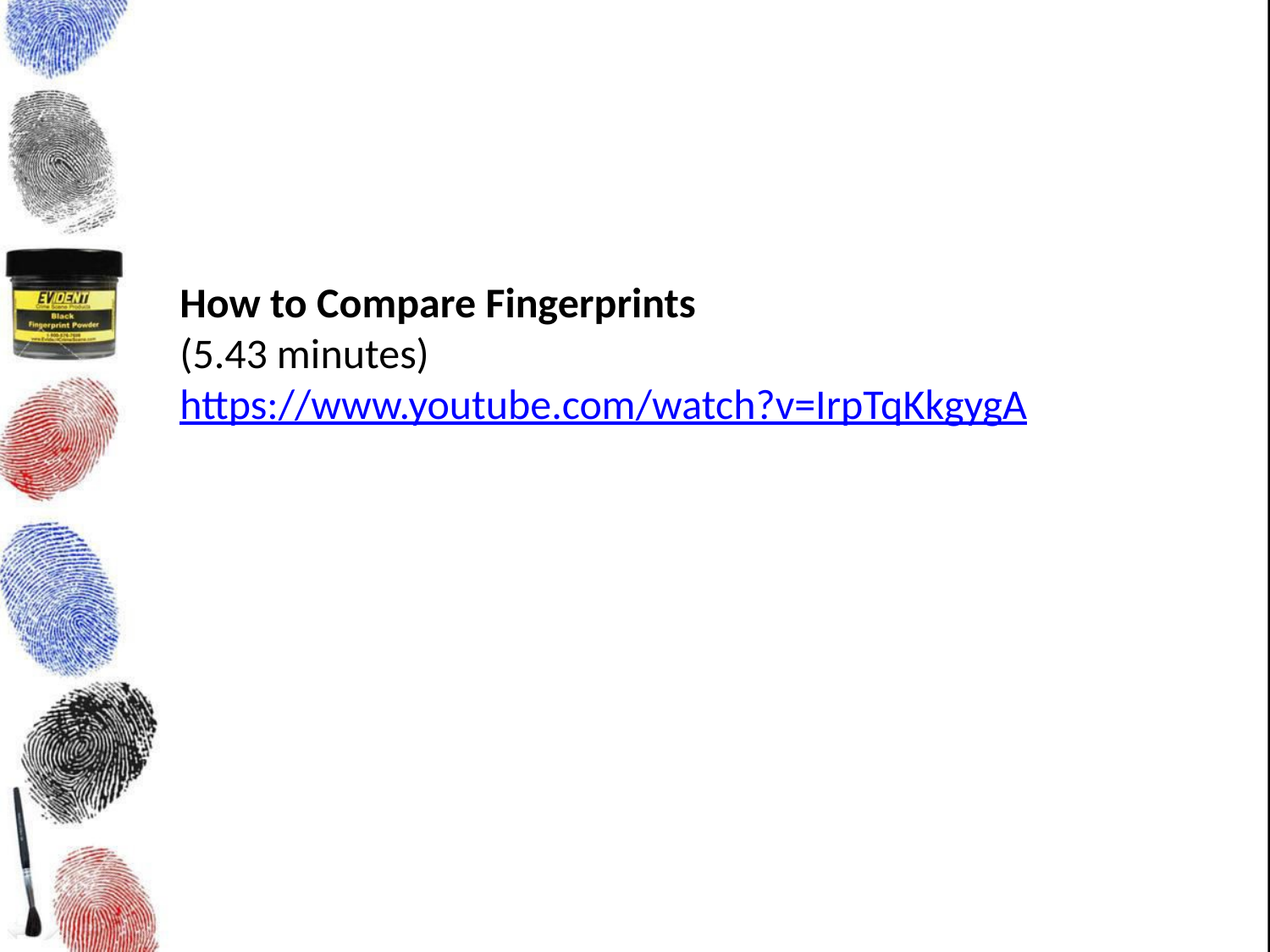

# How to Compare Fingerprints (5.43 minutes) https://www.youtube.com/watch?v=IrpTqKkgygA